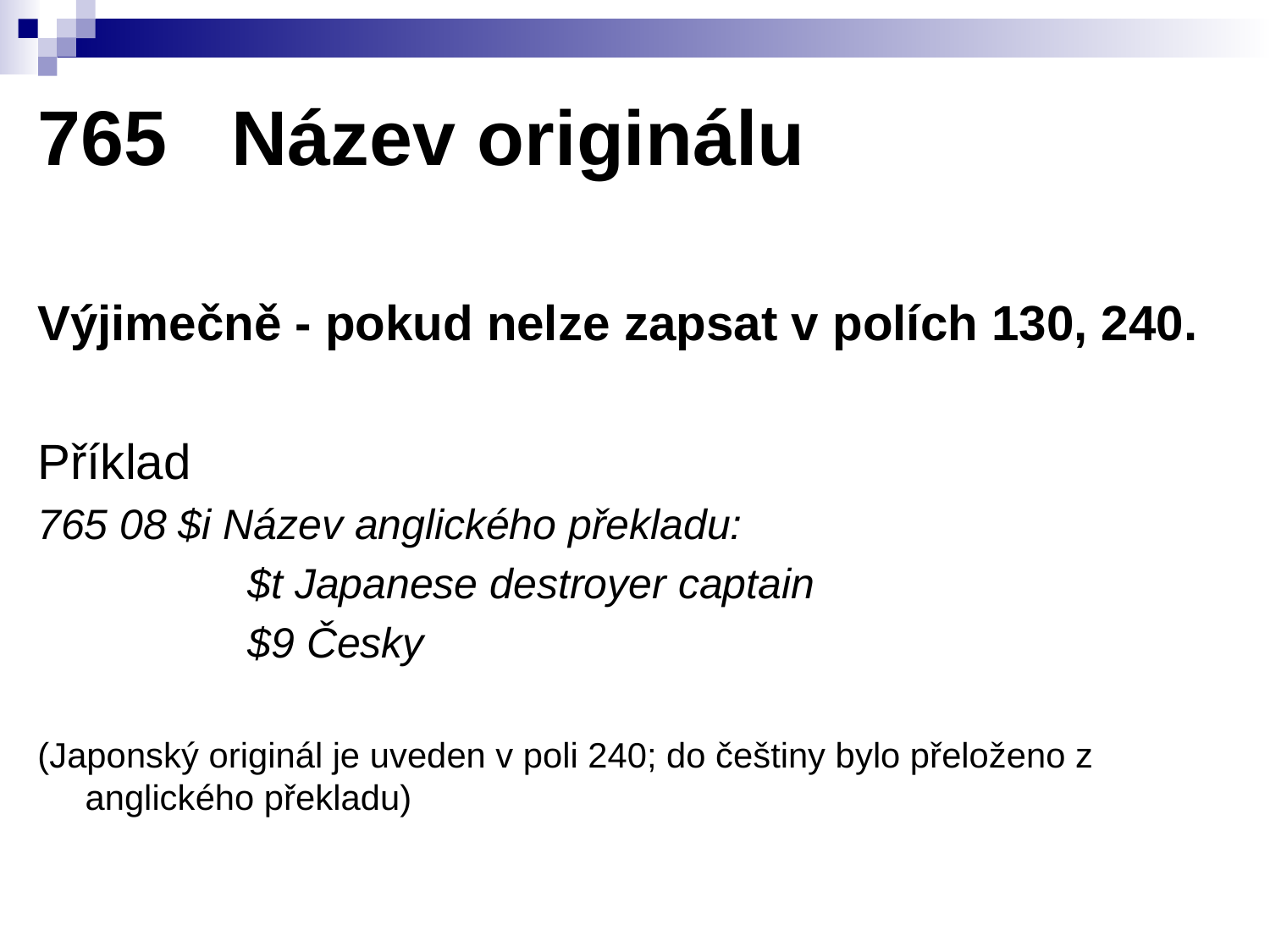

# 765   Název originálu

Výjimečně - pokud nelze zapsat v polích 130, 240.

Příklad
765 08 $i Název anglického překladu:
		   $t Japanese destroyer captain
		   $9 Česky

(Japonský originál je uveden v poli 240; do češtiny bylo přeloženo z anglického překladu)